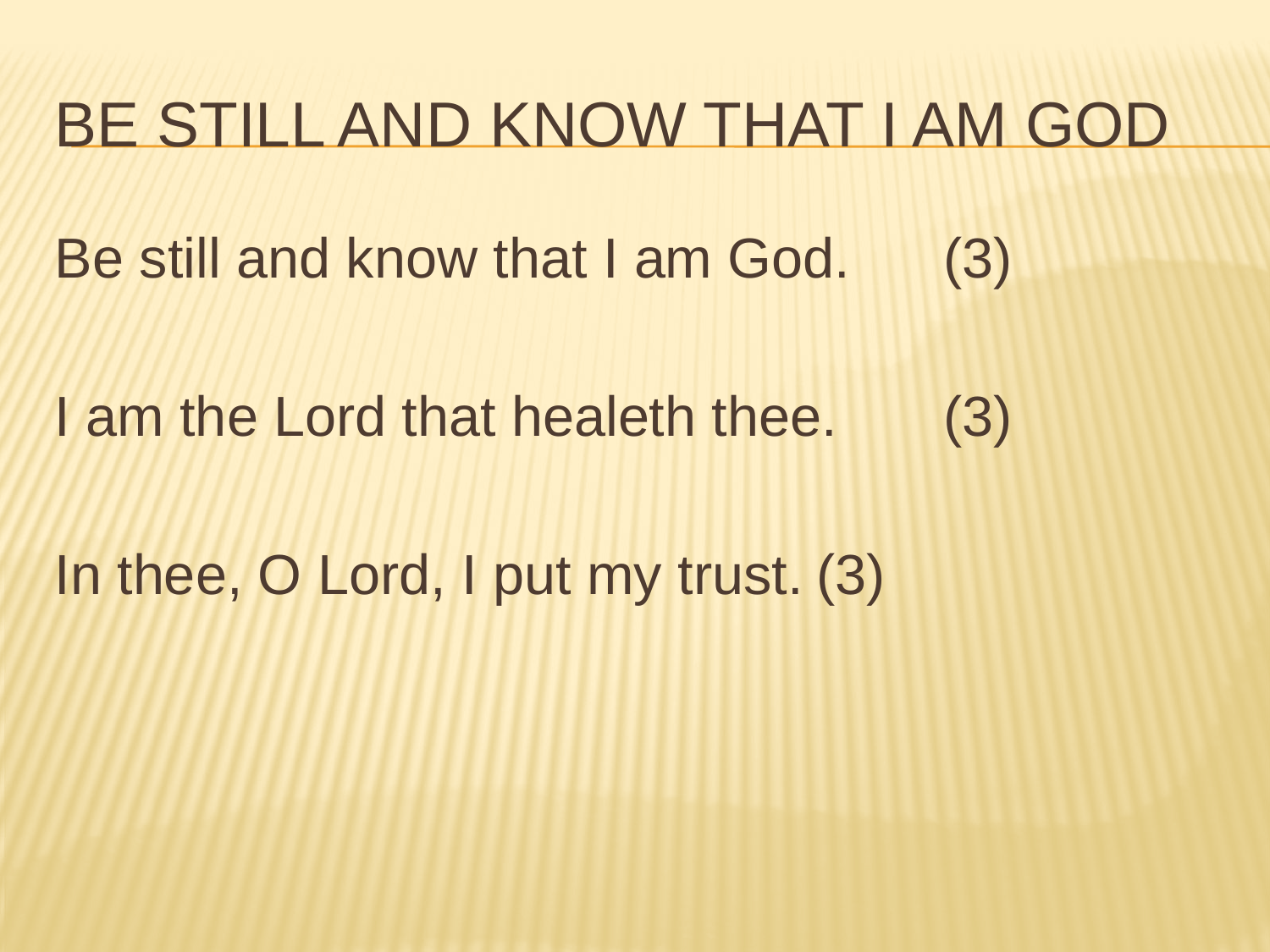

# Be still and know that I am god
Be still and know that I am God. 	(3)

I am the Lord that healeth thee. 	(3)

In thee, O Lord, I put my trust.	(3)